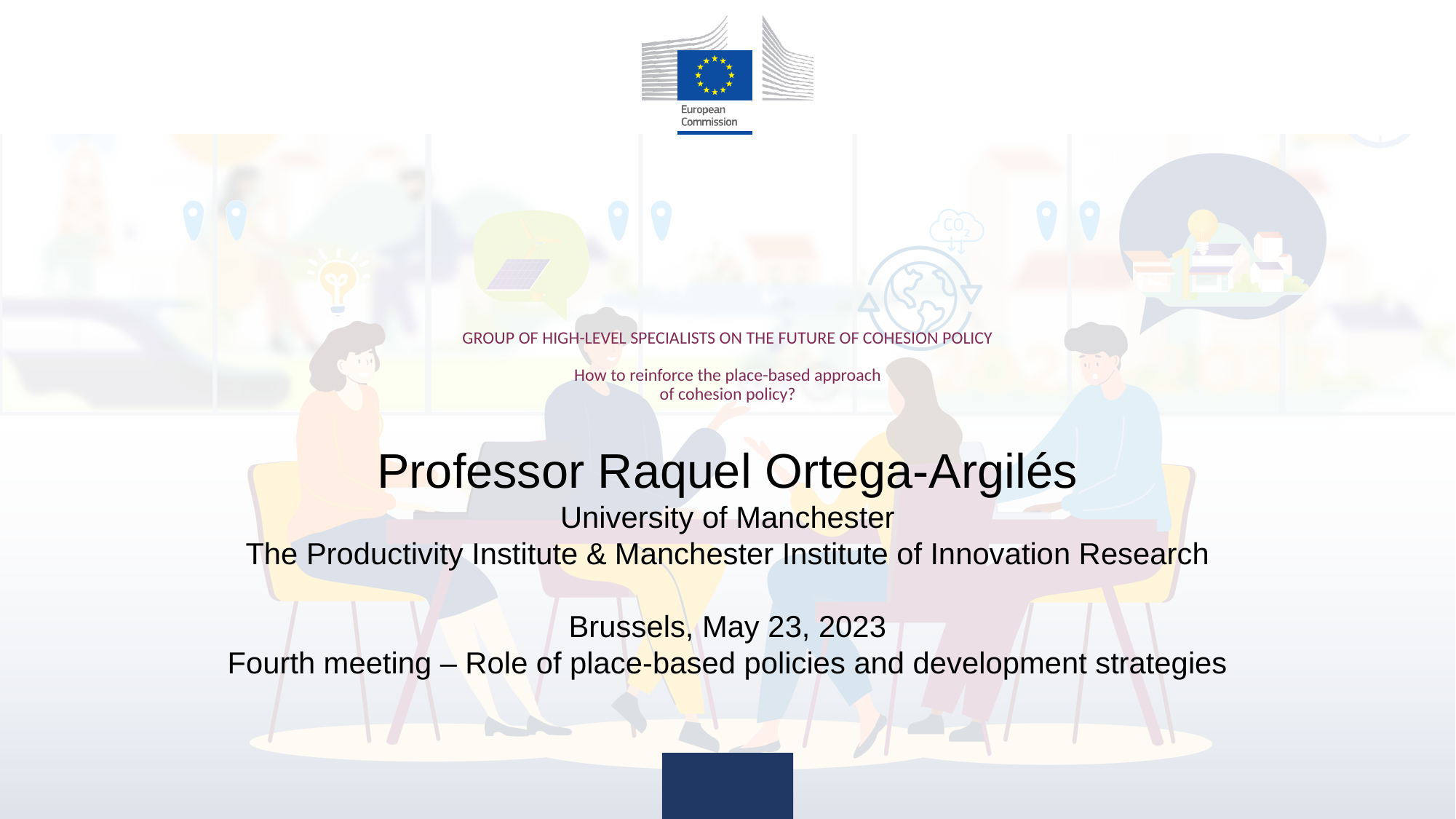

# GROUP OF HIGH-LEVEL SPECIALISTS ON THE FUTURE OF COHESION POLICY How to reinforce the place-based approach of cohesion policy?
Professor Raquel Ortega-Argilés
University of Manchester
The Productivity Institute & Manchester Institute of Innovation Research
Brussels, May 23, 2023
Fourth meeting – Role of place-based policies and development strategies